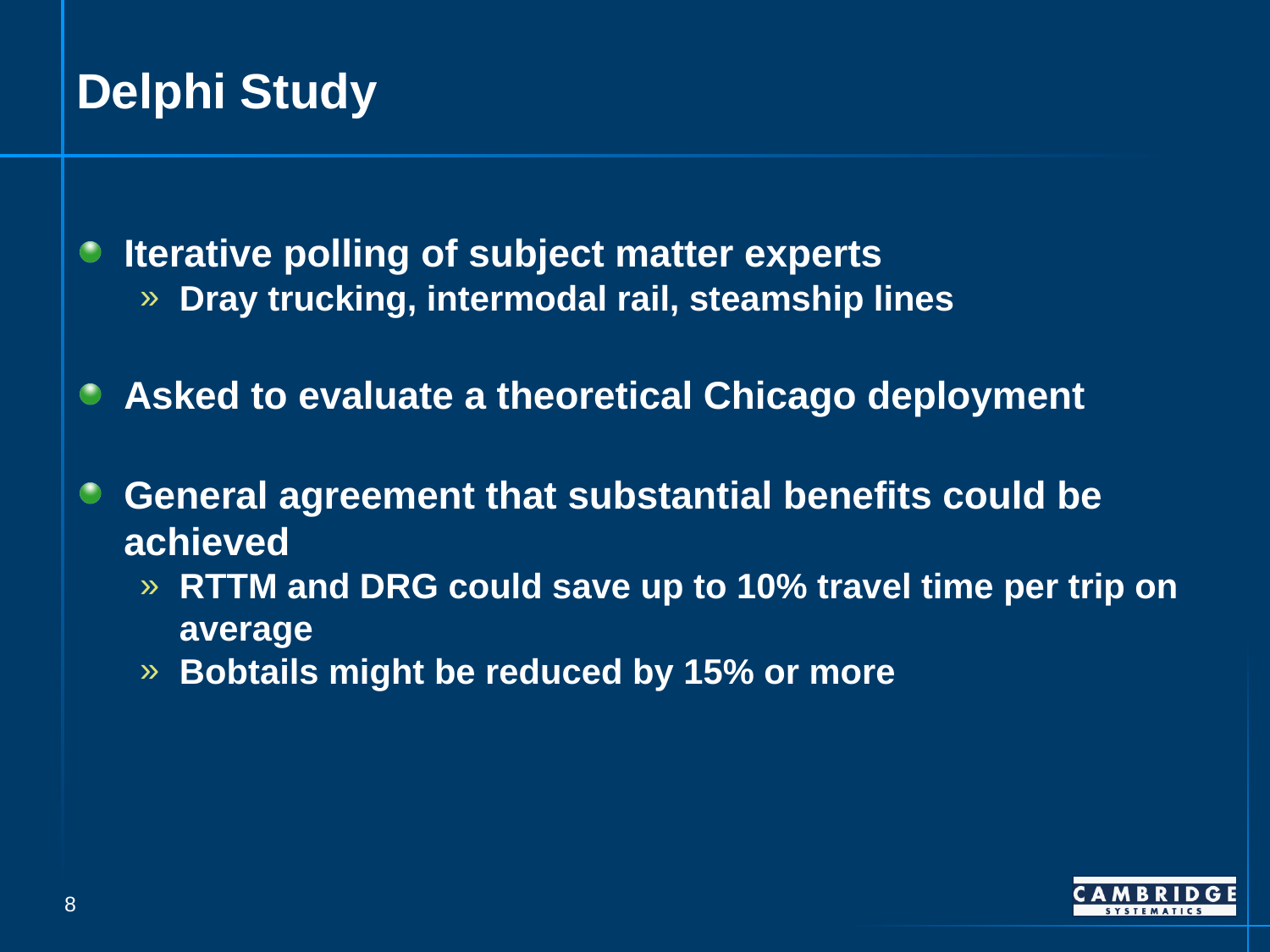

# Delphi Study
Iterative polling of subject matter experts
Dray trucking, intermodal rail, steamship lines
Asked to evaluate a theoretical Chicago deployment
General agreement that substantial benefits could be achieved
RTTM and DRG could save up to 10% travel time per trip on average
Bobtails might be reduced by 15% or more
8